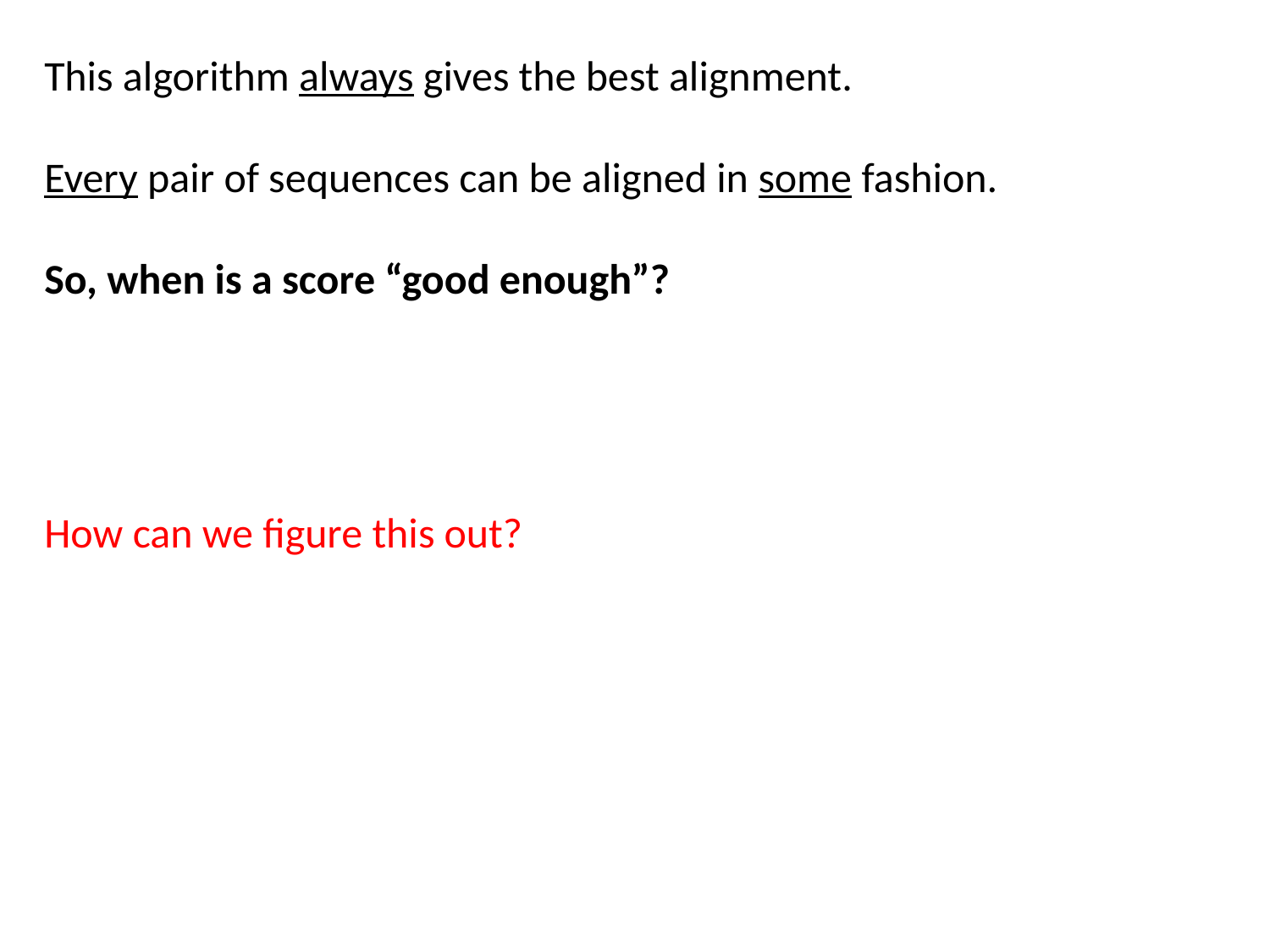

This algorithm always gives the best alignment.

Every pair of sequences can be aligned in some fashion.

So, when is a score “good enough”?

How can we figure this out?